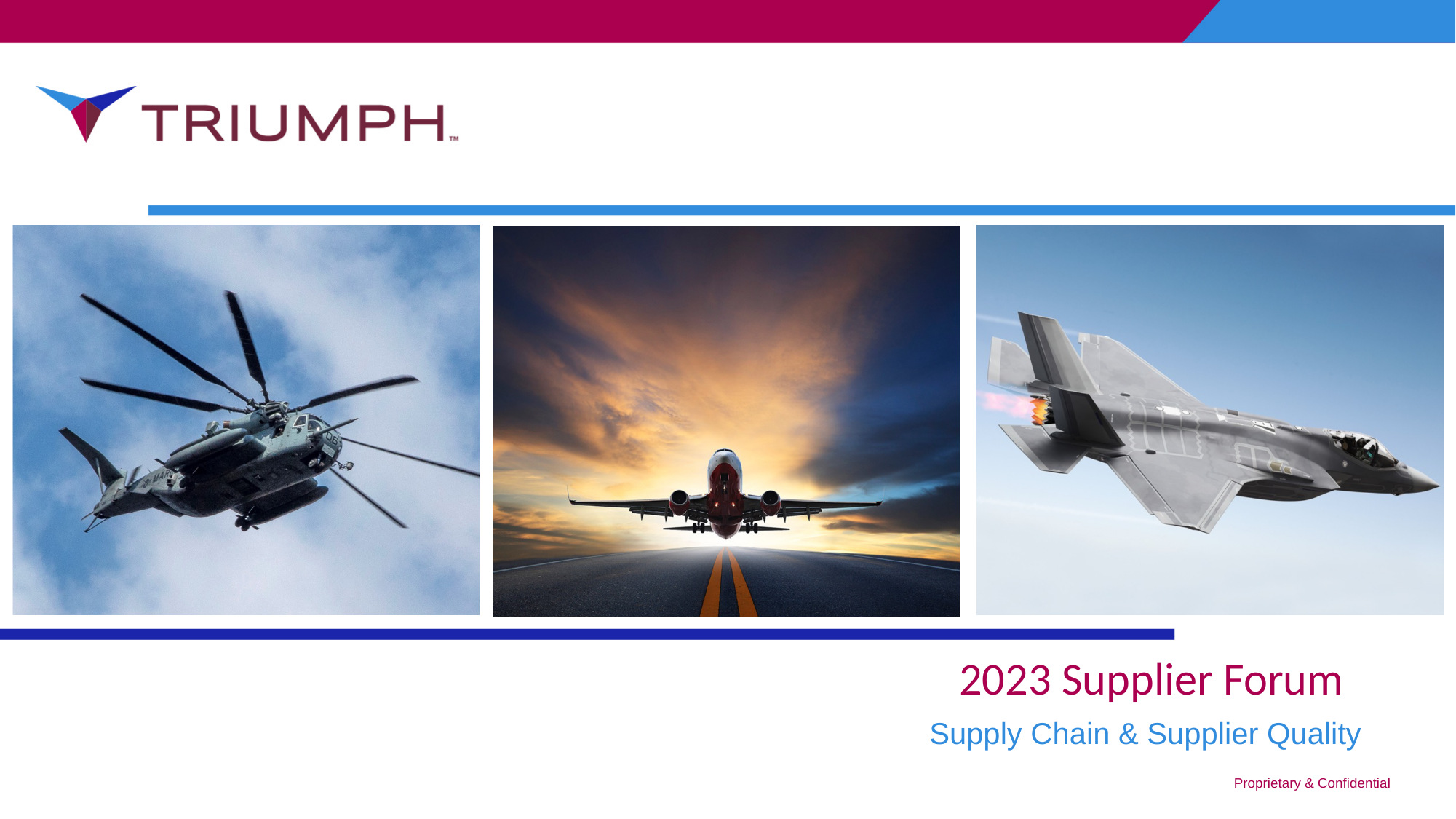

# 2023 Supplier Forum
Supply Chain & Supplier Quality